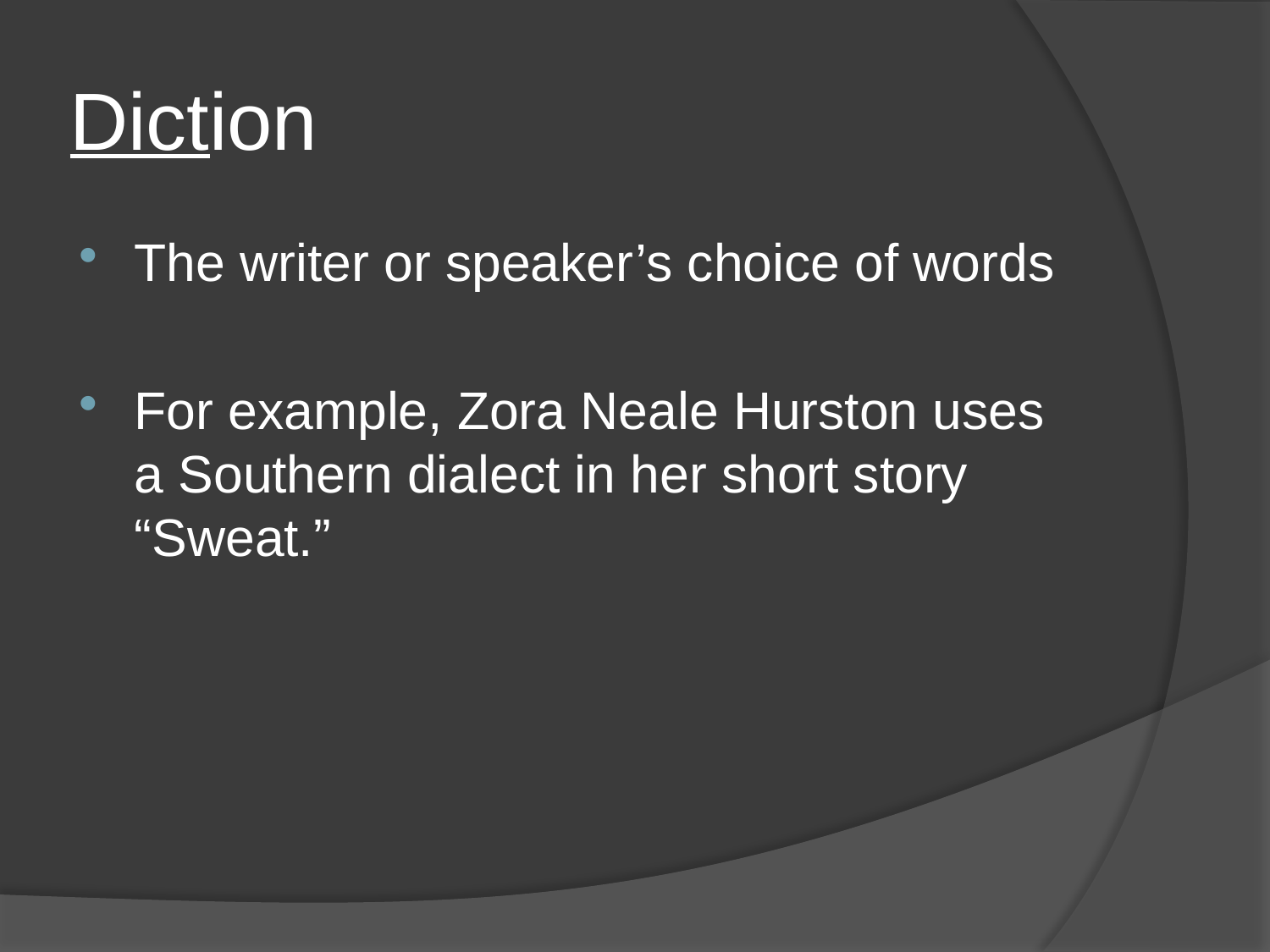

# Diction
The writer or speaker’s choice of words

For example, Zora Neale Hurston uses a Southern dialect in her short story “Sweat.”